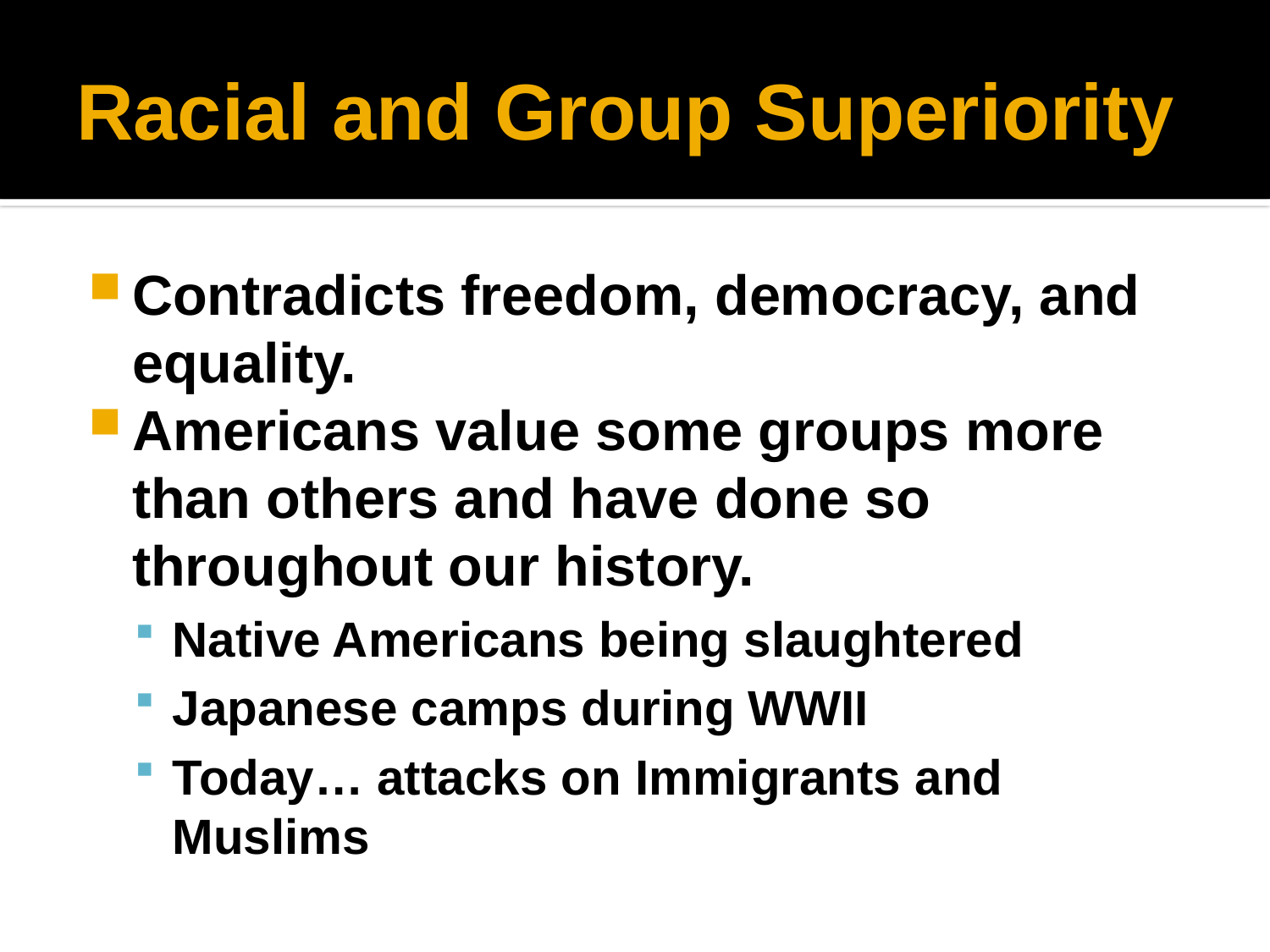

# Racial and Group Superiority
Contradicts freedom, democracy, and equality.
Americans value some groups more than others and have done so throughout our history.
Native Americans being slaughtered
Japanese camps during WWII
Today… attacks on Immigrants and Muslims